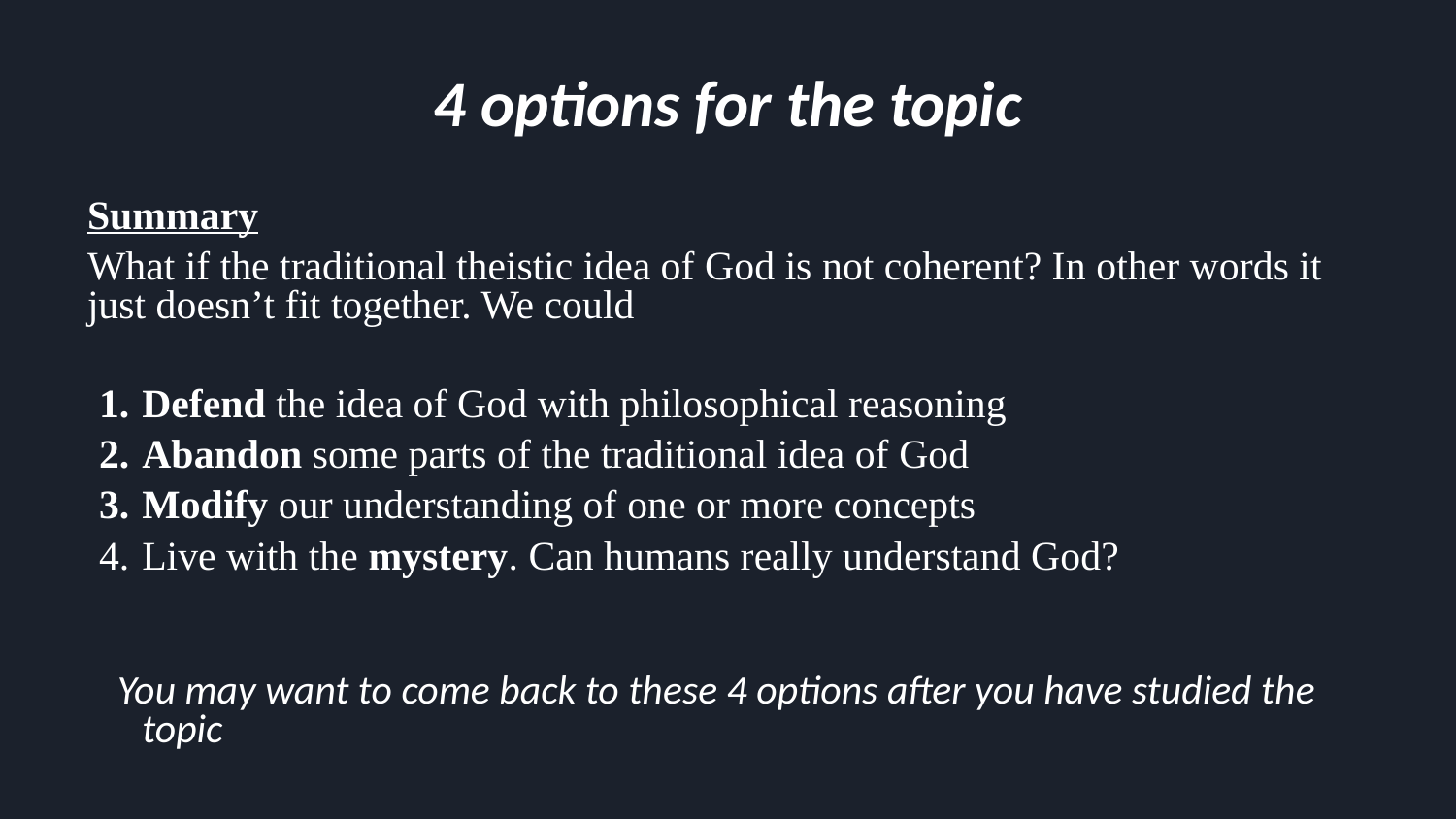

# 4 options for the topic
Summary
What if the traditional theistic idea of God is not coherent? In other words it just doesn’t fit together. We could

Defend the idea of God with philosophical reasoning
Abandon some parts of the traditional idea of God
Modify our understanding of one or more concepts
Live with the mystery. Can humans really understand God?

You may want to come back to these 4 options after you have studied the topic